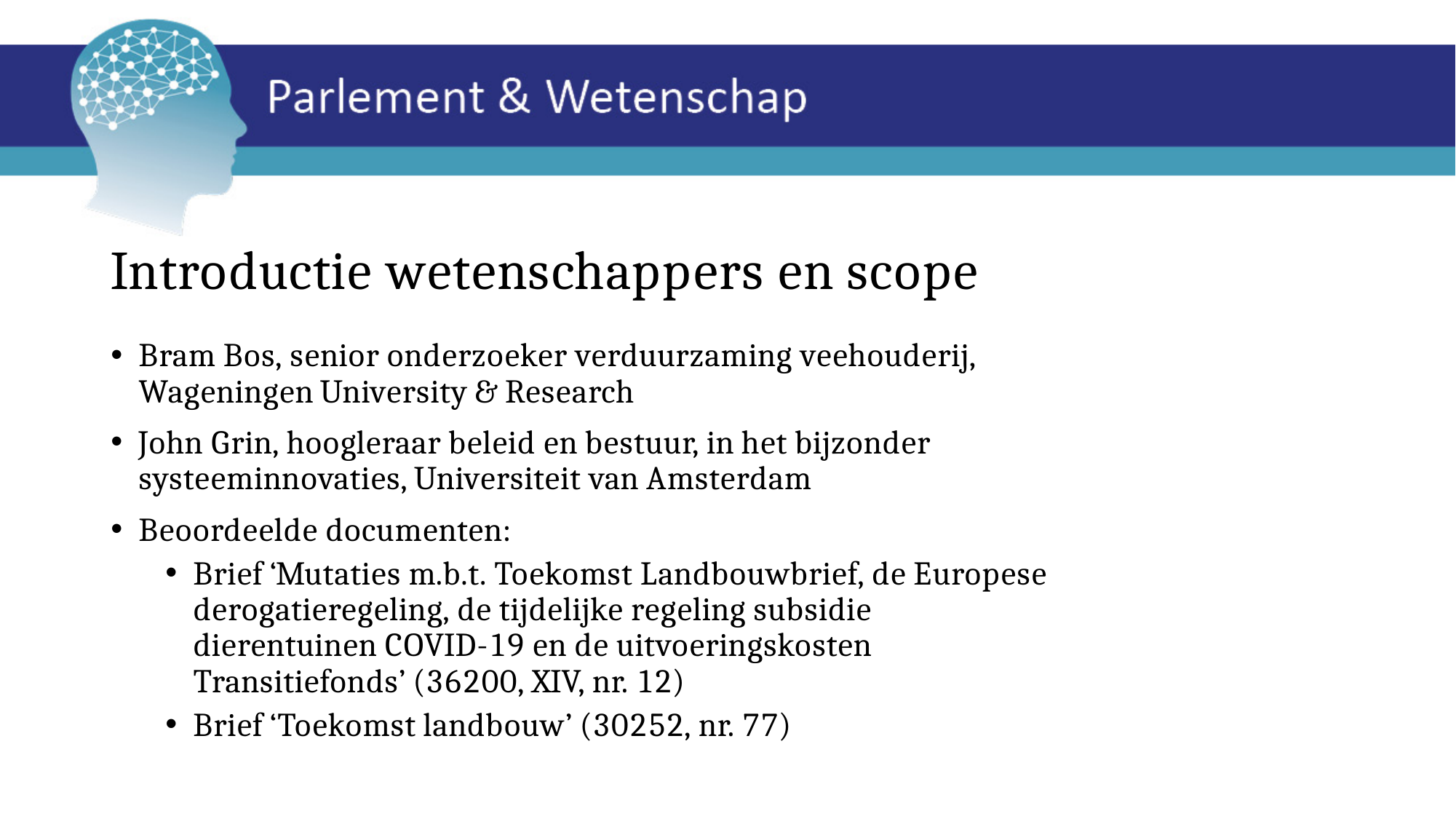

# Introductie wetenschappers en scope
Bram Bos, senior onderzoeker verduurzaming veehouderij, Wageningen University & Research
John Grin, hoogleraar beleid en bestuur, in het bijzonder systeeminnovaties, Universiteit van Amsterdam
Beoordeelde documenten:
Brief ‘Mutaties m.b.t. Toekomst Landbouwbrief, de Europese derogatieregeling, de tijdelijke regeling subsidie dierentuinen COVID-19 en de uitvoeringskosten Transitiefonds’ (36200, XIV, nr. 12)
Brief ‘Toekomst landbouw’ (30252, nr. 77)